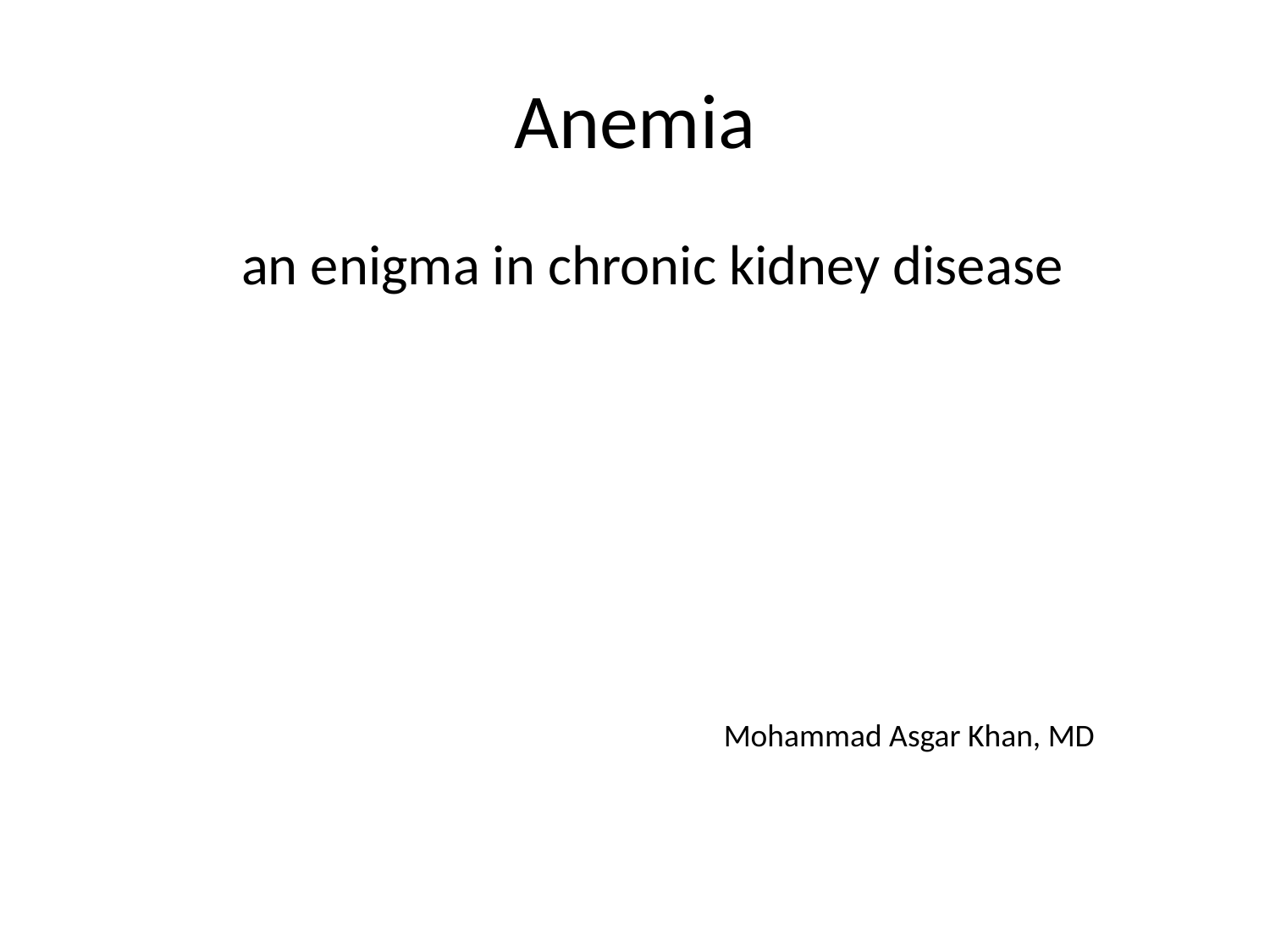

# Anemia
             an enigma in chronic kidney disease
Mohammad Asgar Khan, MD